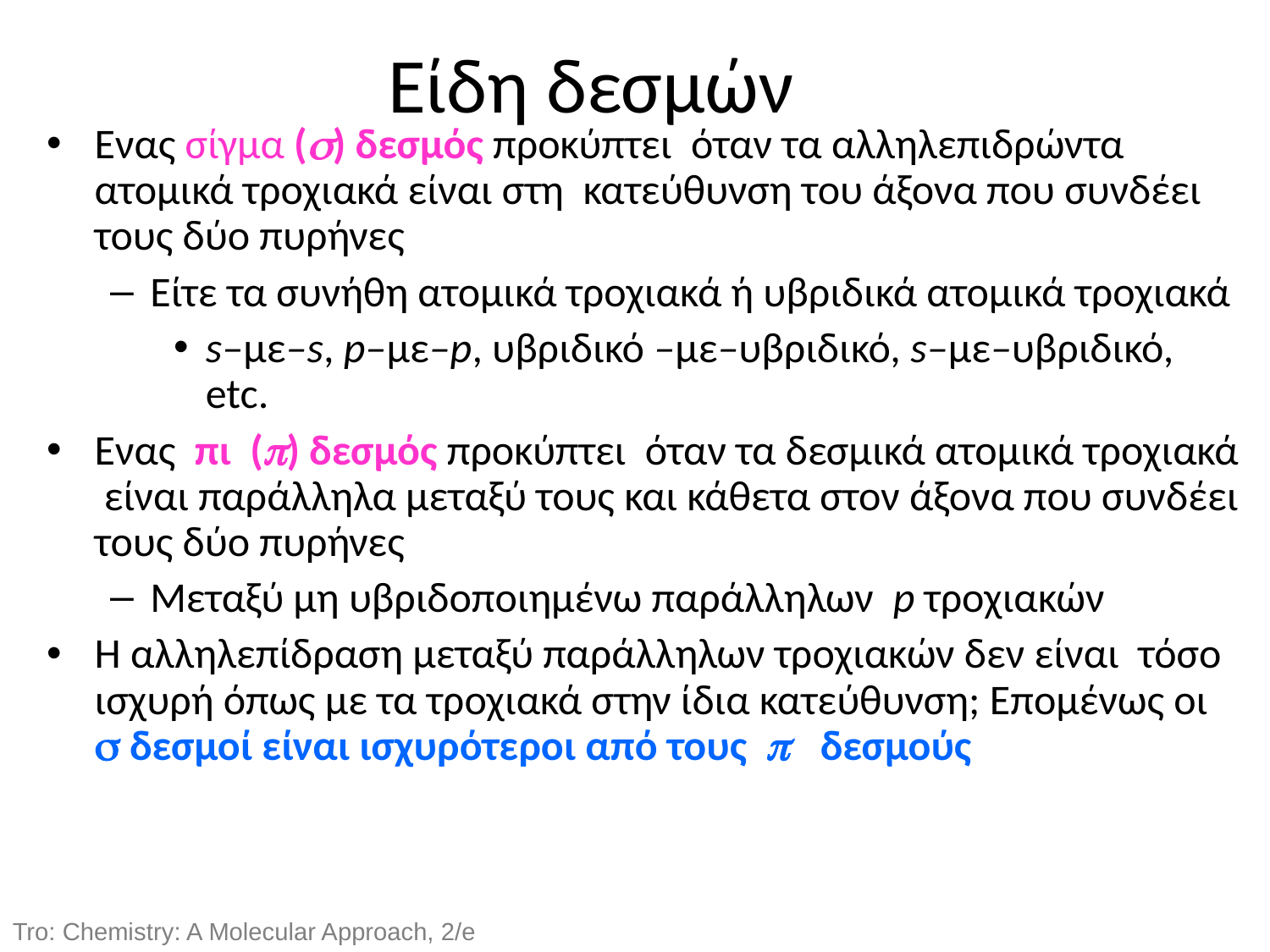

Είδη δεσμών
Ενας σίγμα (σ) δεσμός προκύπτει  όταν τα αλληλεπιδρώντα  ατομικά τροχιακά είναι στη  κατεύθυνση του άξονα που συνδέει τους δύο πυρήνες
Είτε τα συνήθη ατομικά τροχιακά ή υβριδικά ατομικά τροχιακά
s–με–s, p–με–p, υβριδικό –με–υβριδικό, s–με–υβριδικό, etc.
Ενας  πι  (π) δεσμός προκύπτει  όταν τα δεσμικά ατομικά τροχιακά  είναι παράλληλα μεταξύ τους και κάθετα στον άξονα που συνδέει τους δύο πυρήνες
Μεταξύ μη υβριδοποιημένω παράλληλων  p τροχιακών
Η αλληλεπίδραση μεταξύ παράλληλων τροχιακών δεν είναι  τόσο ισχυρή όπως με τα τροχιακά στην ίδια κατεύθυνση; Επομένως οι  σ δεσμοί είναι ισχυρότεροι από τους  π  δεσμούς
Tro: Chemistry: A Molecular Approach, 2/e